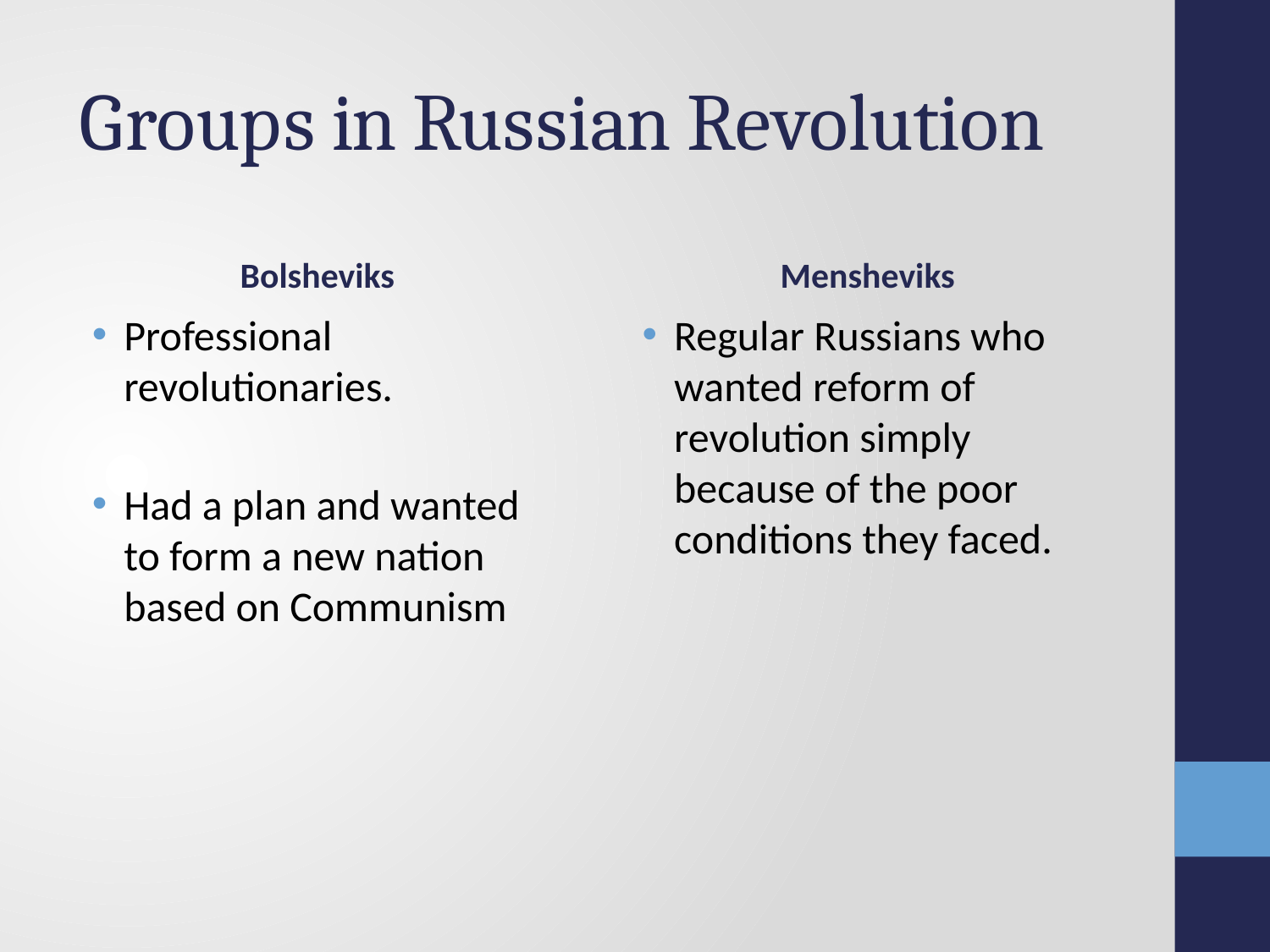

# Groups in Russian Revolution
Bolsheviks
Mensheviks
Professional revolutionaries.

Had a plan and wanted to form a new nation based on Communism
Regular Russians who wanted reform of revolution simply because of the poor conditions they faced.